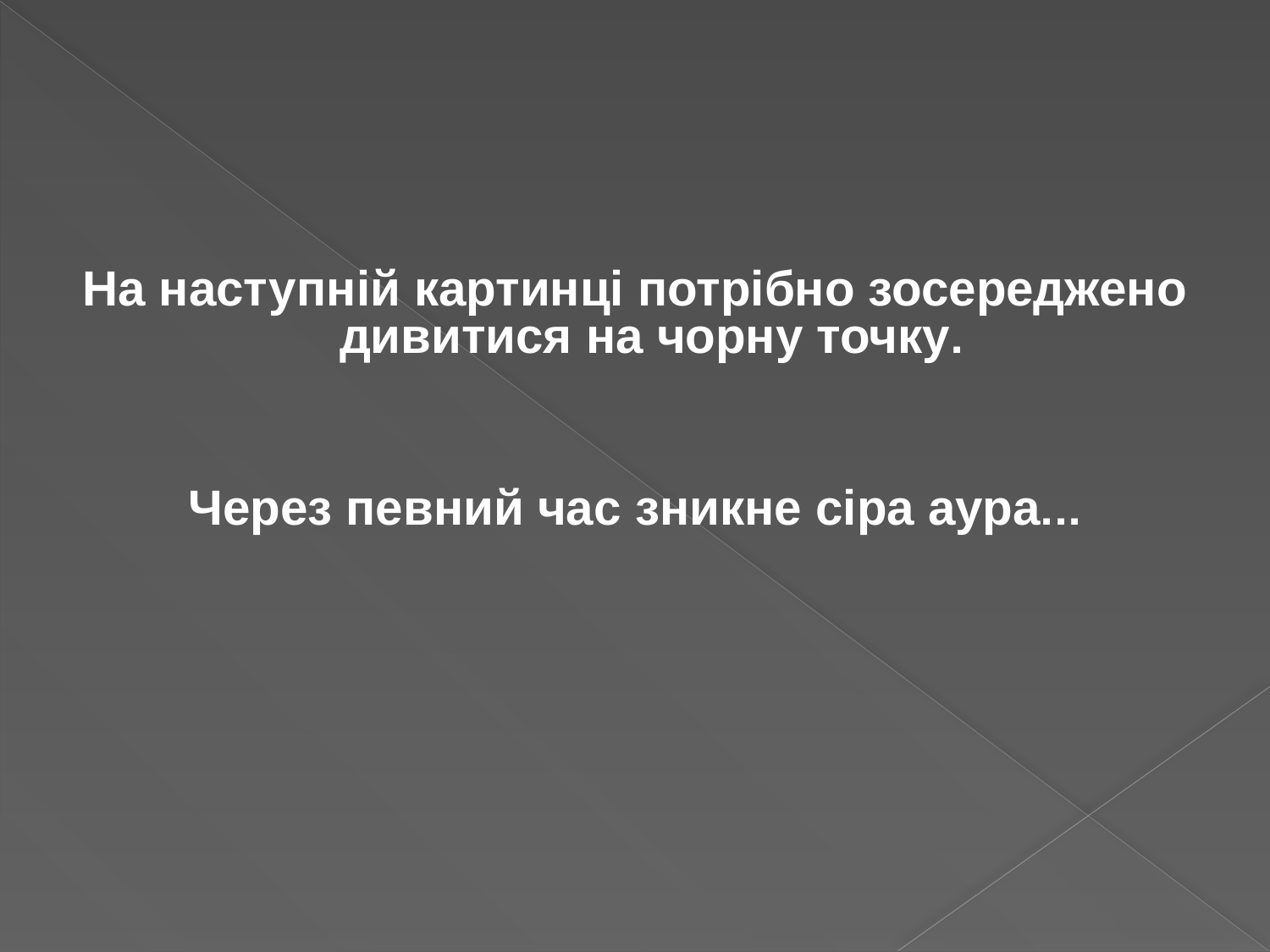

#
На наступній картинці потрібно зосереджено дивитися на чорну точку.

Через певний час зникне сіра аура...